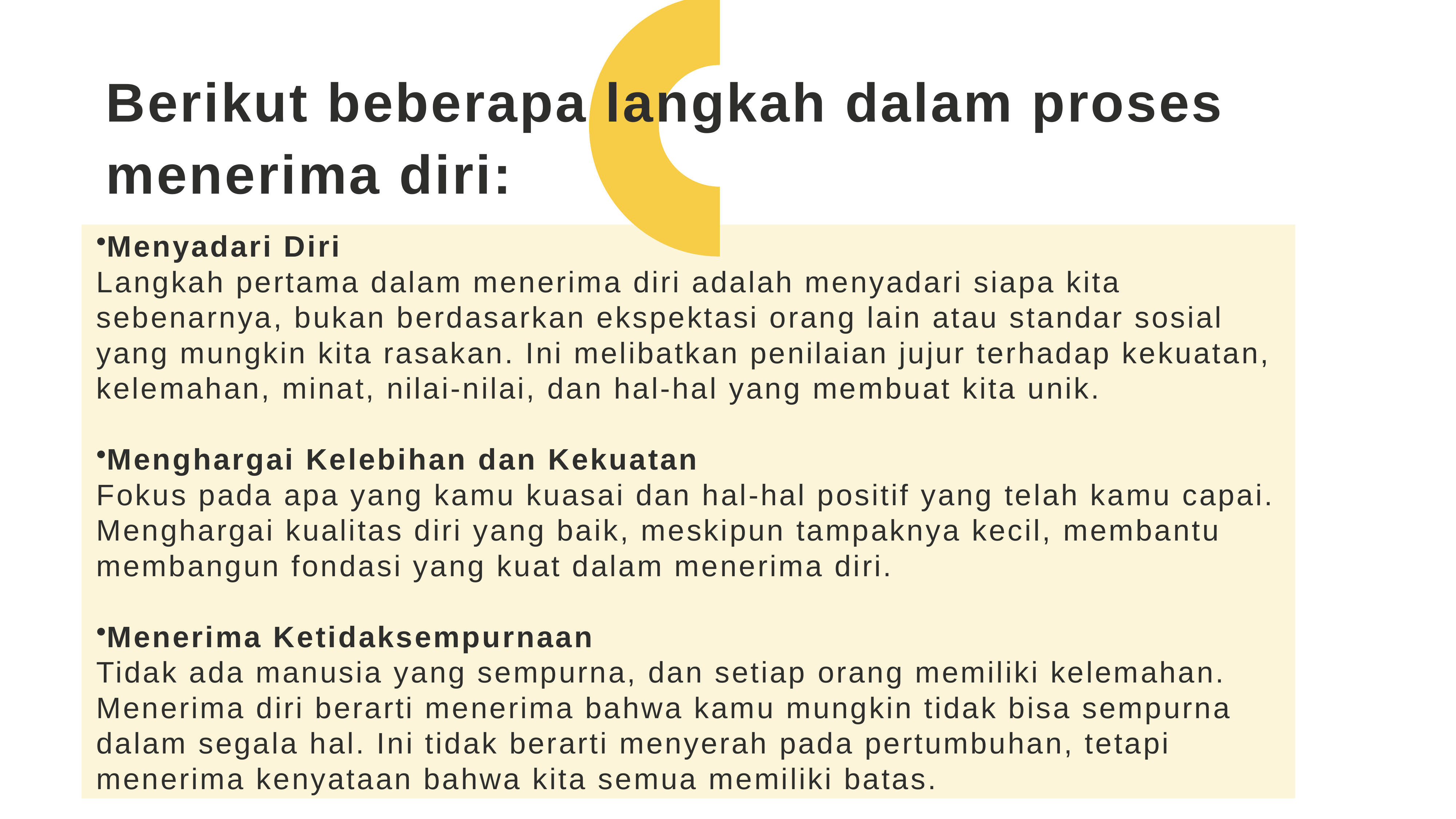

Berikut beberapa langkah dalam proses menerima diri:

Menyadari Diri
Langkah pertama dalam menerima diri adalah menyadari siapa kita sebenarnya, bukan berdasarkan ekspektasi orang lain atau standar sosial yang mungkin kita rasakan. Ini melibatkan penilaian jujur terhadap kekuatan, kelemahan, minat, nilai-nilai, dan hal-hal yang membuat kita unik.

Menghargai Kelebihan dan Kekuatan
Fokus pada apa yang kamu kuasai dan hal-hal positif yang telah kamu capai. Menghargai kualitas diri yang baik, meskipun tampaknya kecil, membantu membangun fondasi yang kuat dalam menerima diri.

Menerima Ketidaksempurnaan
Tidak ada manusia yang sempurna, dan setiap orang memiliki kelemahan. Menerima diri berarti menerima bahwa kamu mungkin tidak bisa sempurna dalam segala hal. Ini tidak berarti menyerah pada pertumbuhan, tetapi menerima kenyataan bahwa kita semua memiliki batas.